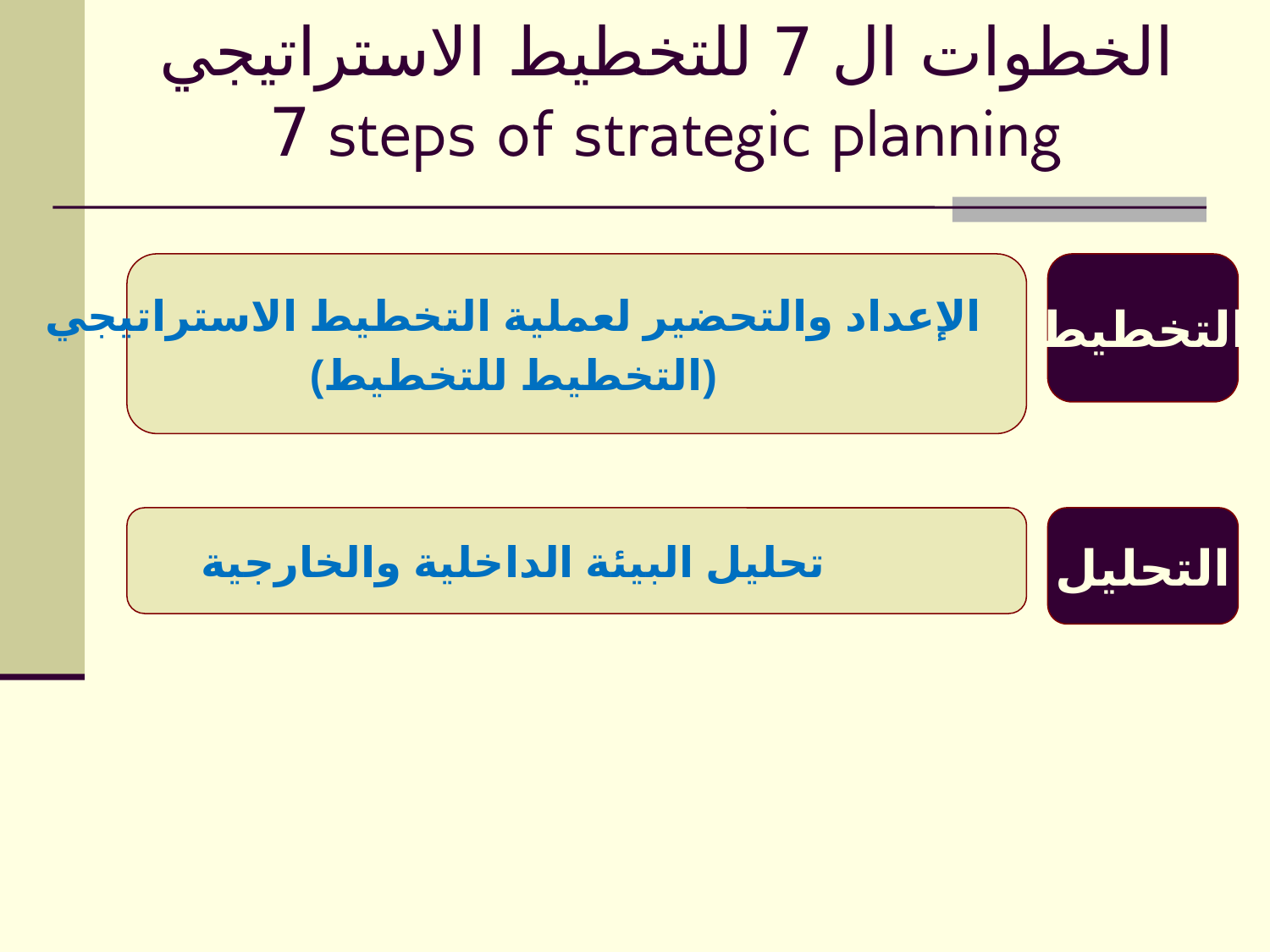

الخطوات ال 7 للتخطيط الاستراتيجي
7 steps of strategic planning
الإعداد والتحضير لعملية التخطيط الاستراتيجي
(التخطيط للتخطيط)
التخطيط
تحليل البيئة الداخلية والخارجية
التحليل